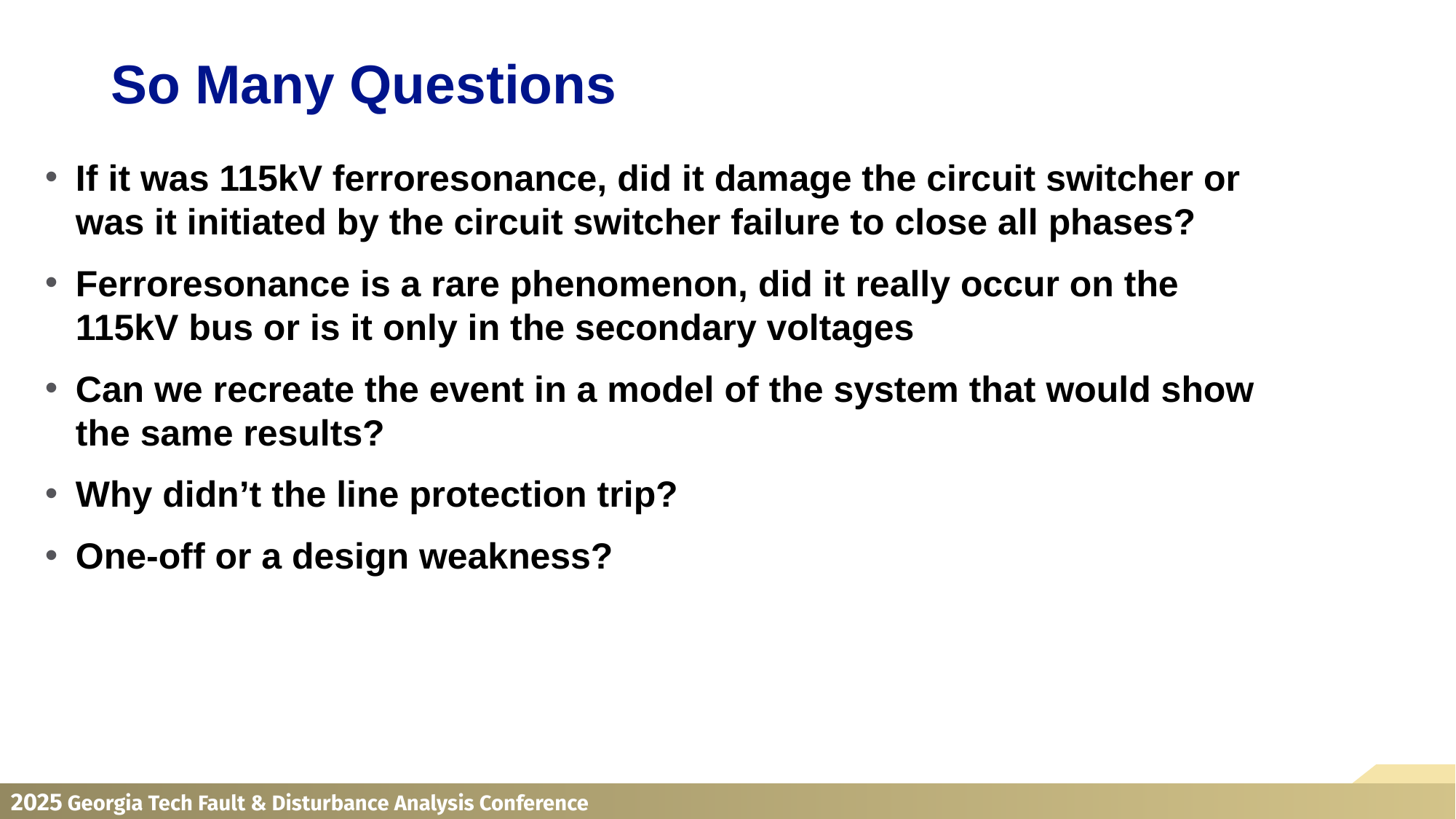

So Many Questions
If it was 115kV ferroresonance, did it damage the circuit switcher or was it initiated by the circuit switcher failure to close all phases?
Ferroresonance is a rare phenomenon, did it really occur on the 115kV bus or is it only in the secondary voltages
Can we recreate the event in a model of the system that would show the same results?
Why didn’t the line protection trip?
One-off or a design weakness?